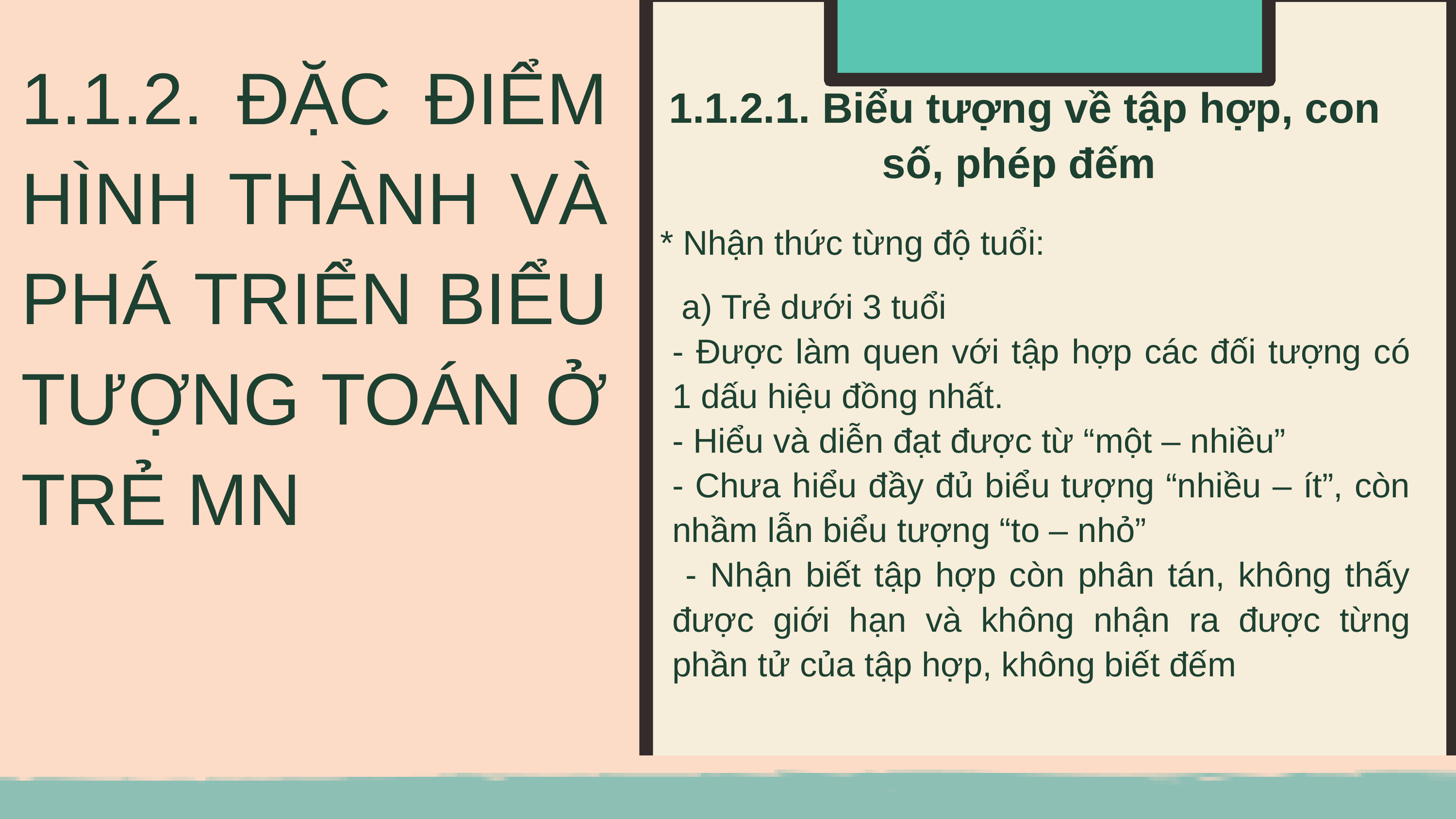

1.1.2. ĐẶC ĐIỂM HÌNH THÀNH VÀ PHÁ TRIỂN BIỂU TƯỢNG TOÁN Ở TRẺ MN

1.1.2.1. Biểu tượng về tập hợp, con số, phép đếm

* Nhận thức từng độ tuổi:
 a) Trẻ dưới 3 tuổi
- Được làm quen với tập hợp các đối tượng có 1 dấu hiệu đồng nhất.
- Hiểu và diễn đạt được từ “một – nhiều”
- Chưa hiểu đầy đủ biểu tượng “nhiều – ít”, còn nhầm lẫn biểu tượng “to – nhỏ”
 - Nhận biết tập hợp còn phân tán, không thấy được giới hạn và không nhận ra được từng phần tử của tập hợp, không biết đếm